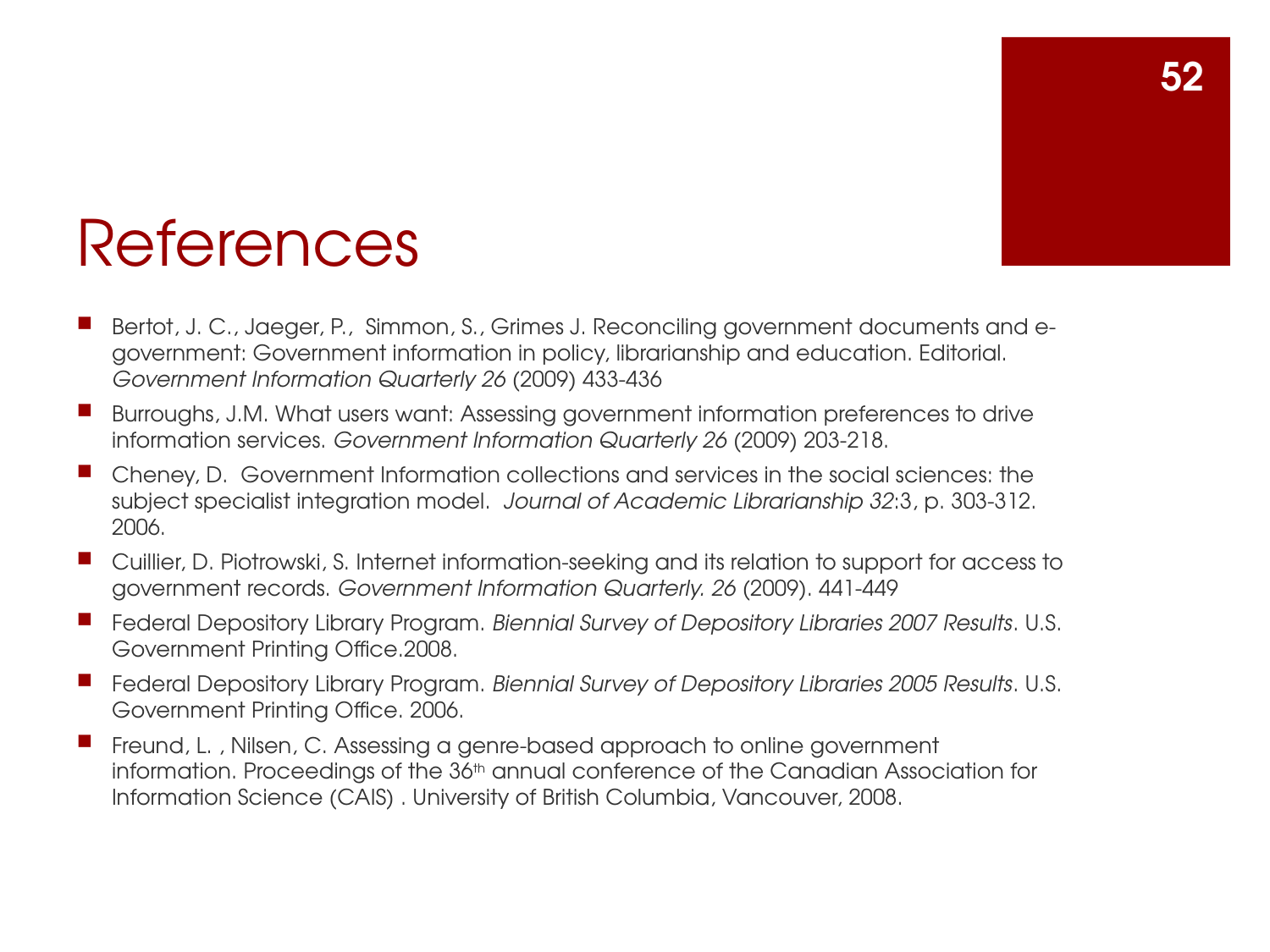

52
# References
Bertot, J. C., Jaeger, P.,  Simmon, S., Grimes J. Reconciling government documents and e-government: Government information in policy, librarianship and education. Editorial. Government Information Quarterly 26 (2009) 433-436
Burroughs, J.M. What users want: Assessing government information preferences to drive information services. Government Information Quarterly 26 (2009) 203-218.
Cheney, D.  Government Information collections and services in the social sciences: the subject specialist integration model.  Journal of Academic Librarianship 32:3, p. 303-312. 2006.
Cuillier, D. Piotrowski, S. Internet information-seeking and its relation to support for access to government records. Government Information Quarterly. 26 (2009). 441-449
Federal Depository Library Program. Biennial Survey of Depository Libraries 2007 Results. U.S. Government Printing Office.2008.
Federal Depository Library Program. Biennial Survey of Depository Libraries 2005 Results. U.S. Government Printing Office. 2006.
Freund, L. , Nilsen, C. Assessing a genre-based approach to online government information. Proceedings of the 36th annual conference of the Canadian Association for Information Science (CAIS) . University of British Columbia, Vancouver, 2008.